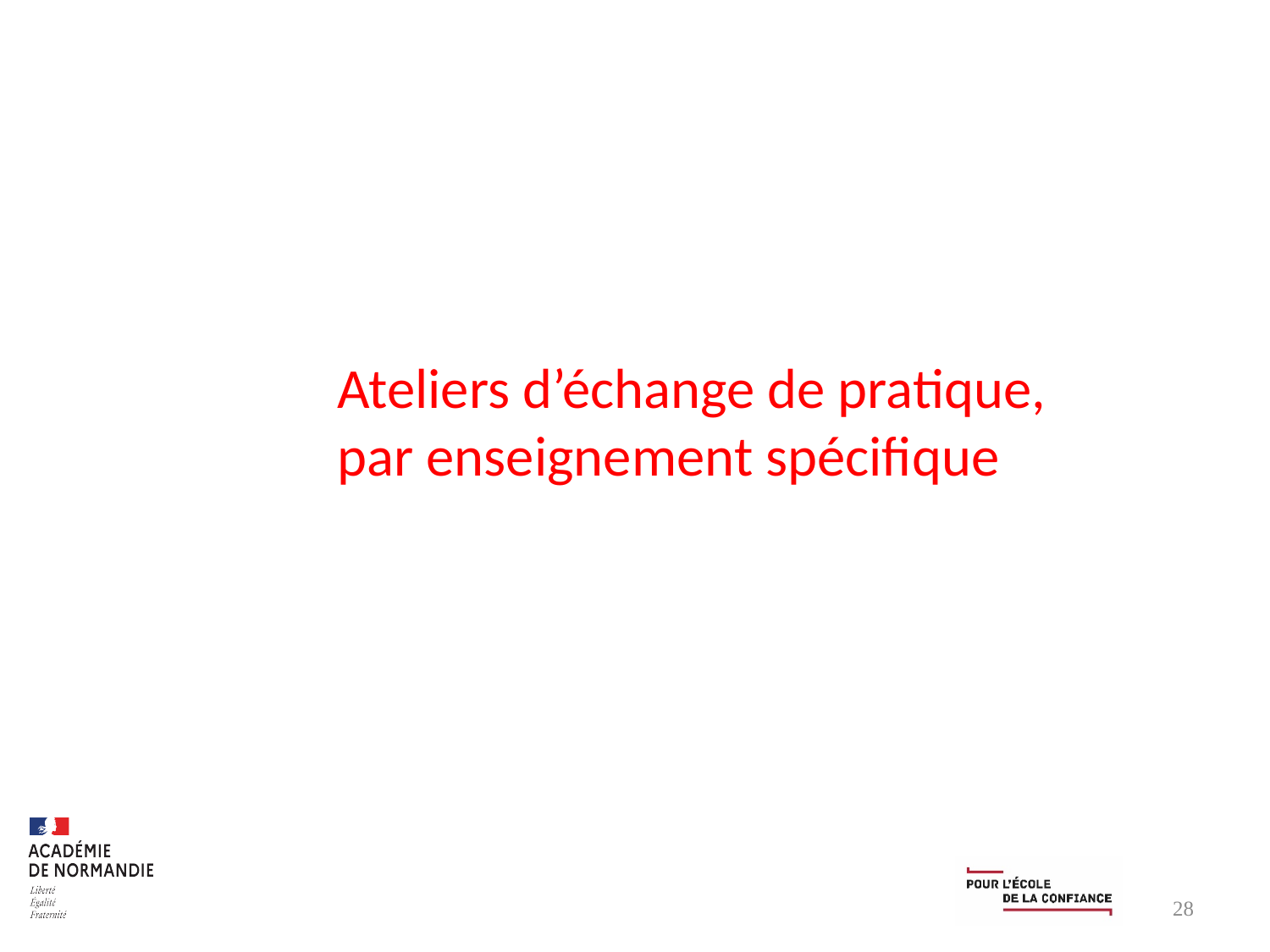

Ateliers d’échange de pratique, par enseignement spécifique